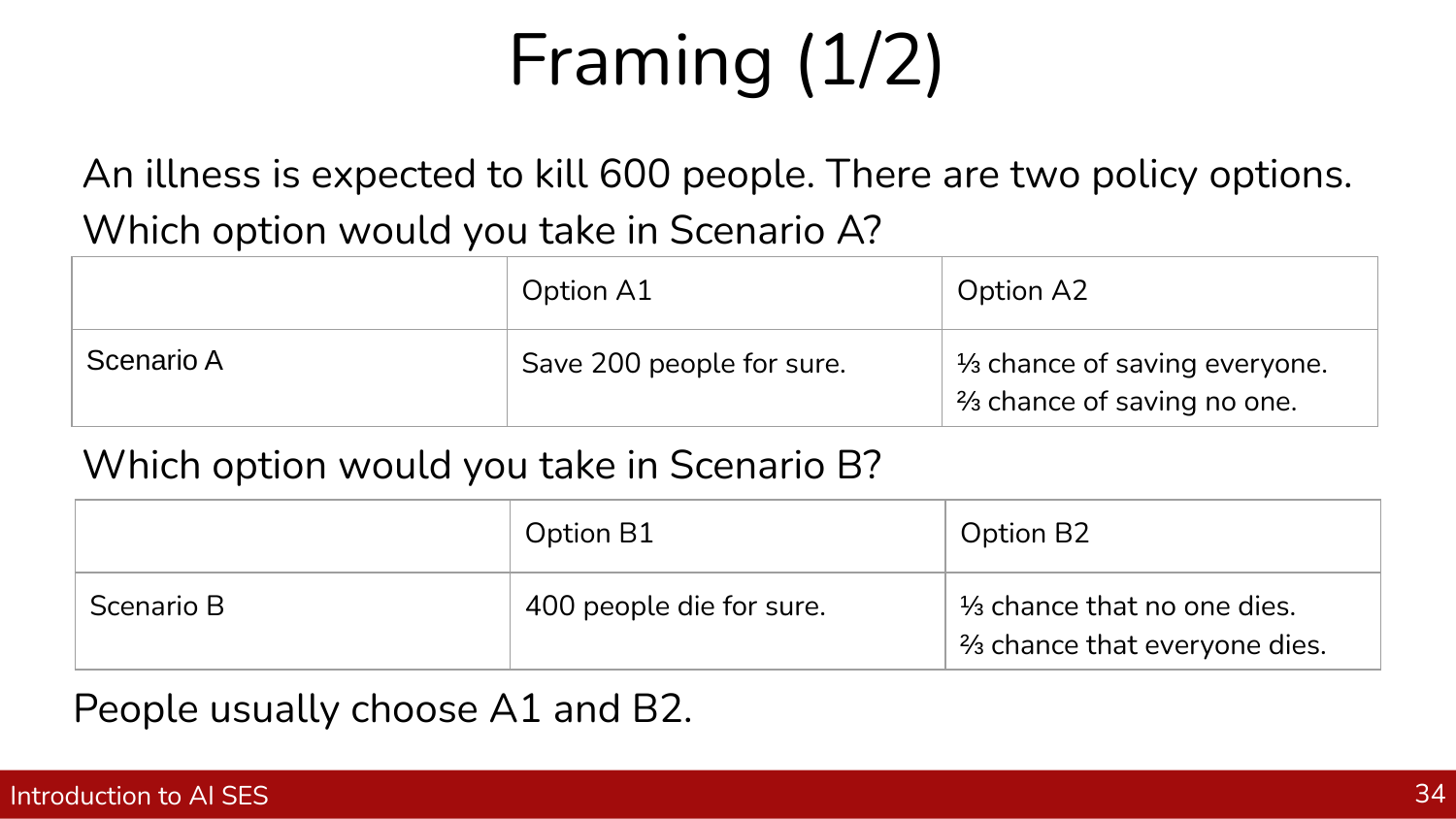

# Framing (1/2)
An illness is expected to kill 600 people. There are two policy options.
Which option would you take in Scenario A?

|  | Option A1 | Option A2 |
| --- | --- | --- |
| Scenario A | Save 200 people for sure. | ⅓ chance of saving everyone. ⅔ chance of saving no one. |
Which option would you take in Scenario B?

|  | Option B1 | Option B2 |
| --- | --- | --- |
| Scenario B | 400 people die for sure. | ⅓ chance that no one dies. ⅔ chance that everyone dies. |
People usually choose A1 and B2.

34
Introduction to AI SES